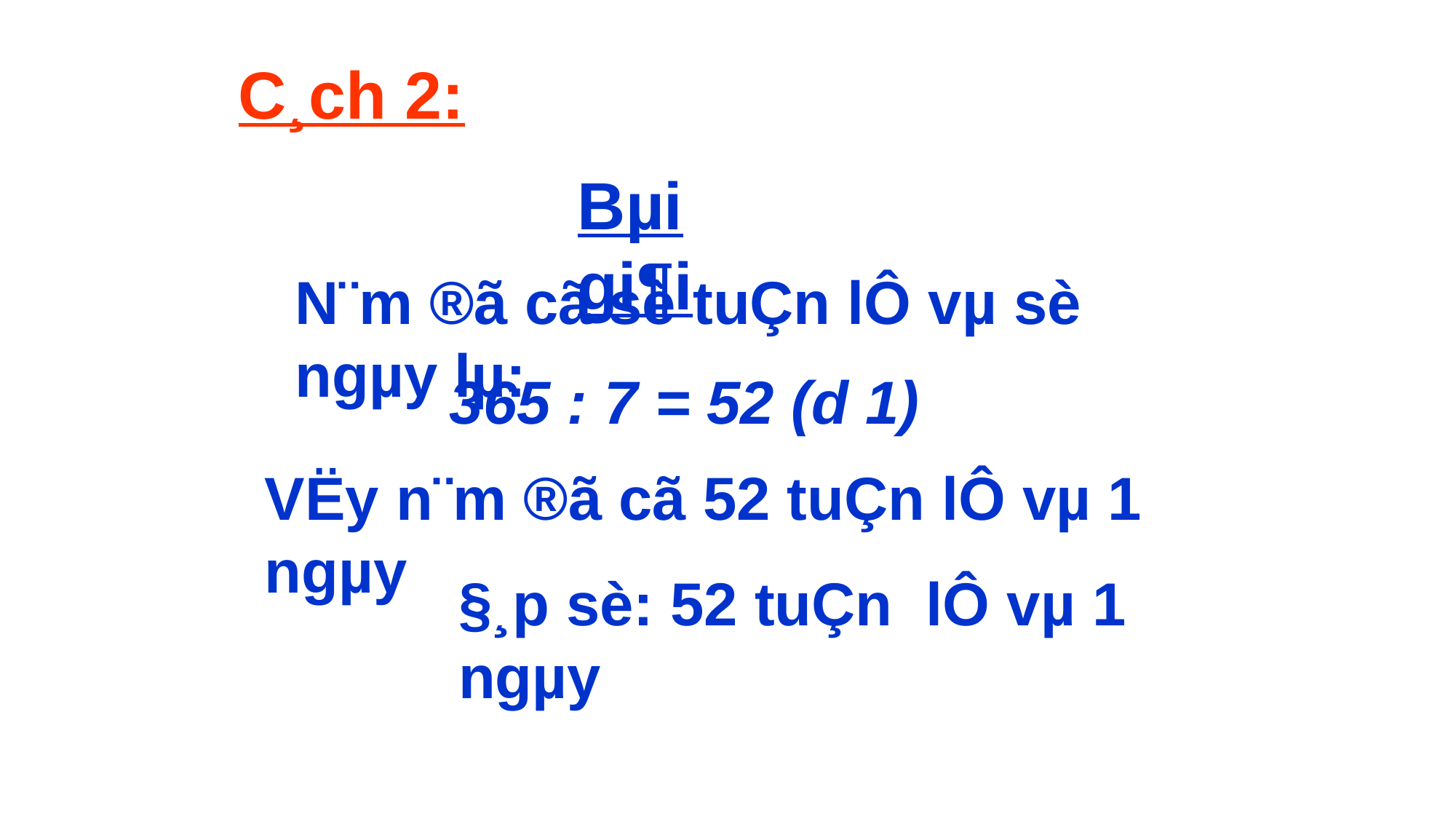

C¸ch 2:
Bµi gi¶i
N¨m ®ã cã sè tuÇn lÔ vµ sè ngµy lµ:
365 : 7 = 52 (d­ 1)
VËy n¨m ®ã cã 52 tuÇn lÔ vµ 1 ngµy
§¸p sè: 52 tuÇn  lÔ vµ 1 ngµy